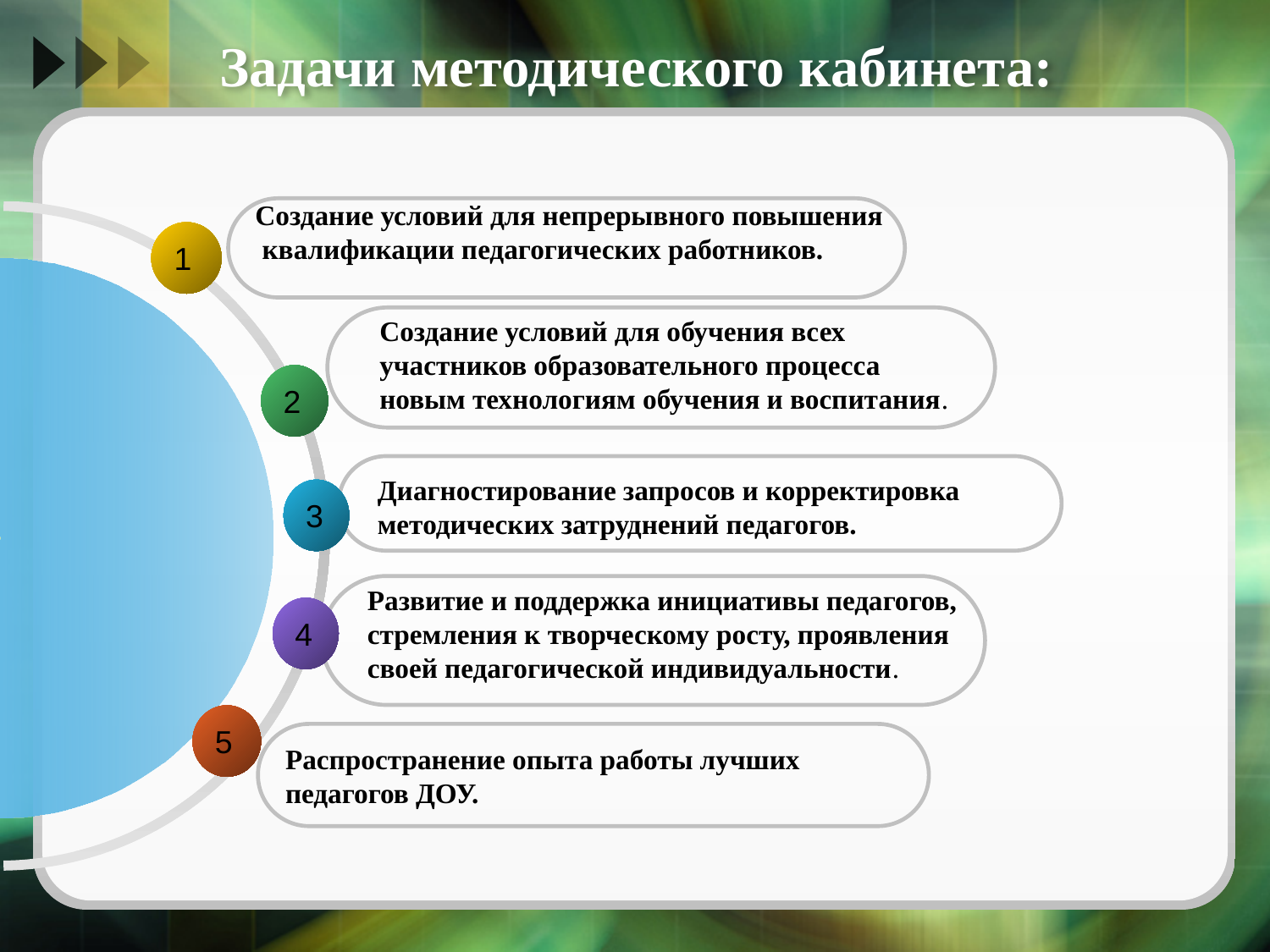

# Задачи методического кабинета:

Создание условий для непрерывного повышения
 квалификации педагогических работников.

1

Создание условий для обучения всех участников образовательного процесса новым технологиям обучения и воспитания.
2

Диагностирование запросов и корректировка методических затруднений педагогов.

3

Развитие и поддержка инициативы педагогов, стремления к творческому росту, проявления своей педагогической индивидуальности.

4

5

Распространение опыта работы лучших
педагогов ДОУ.